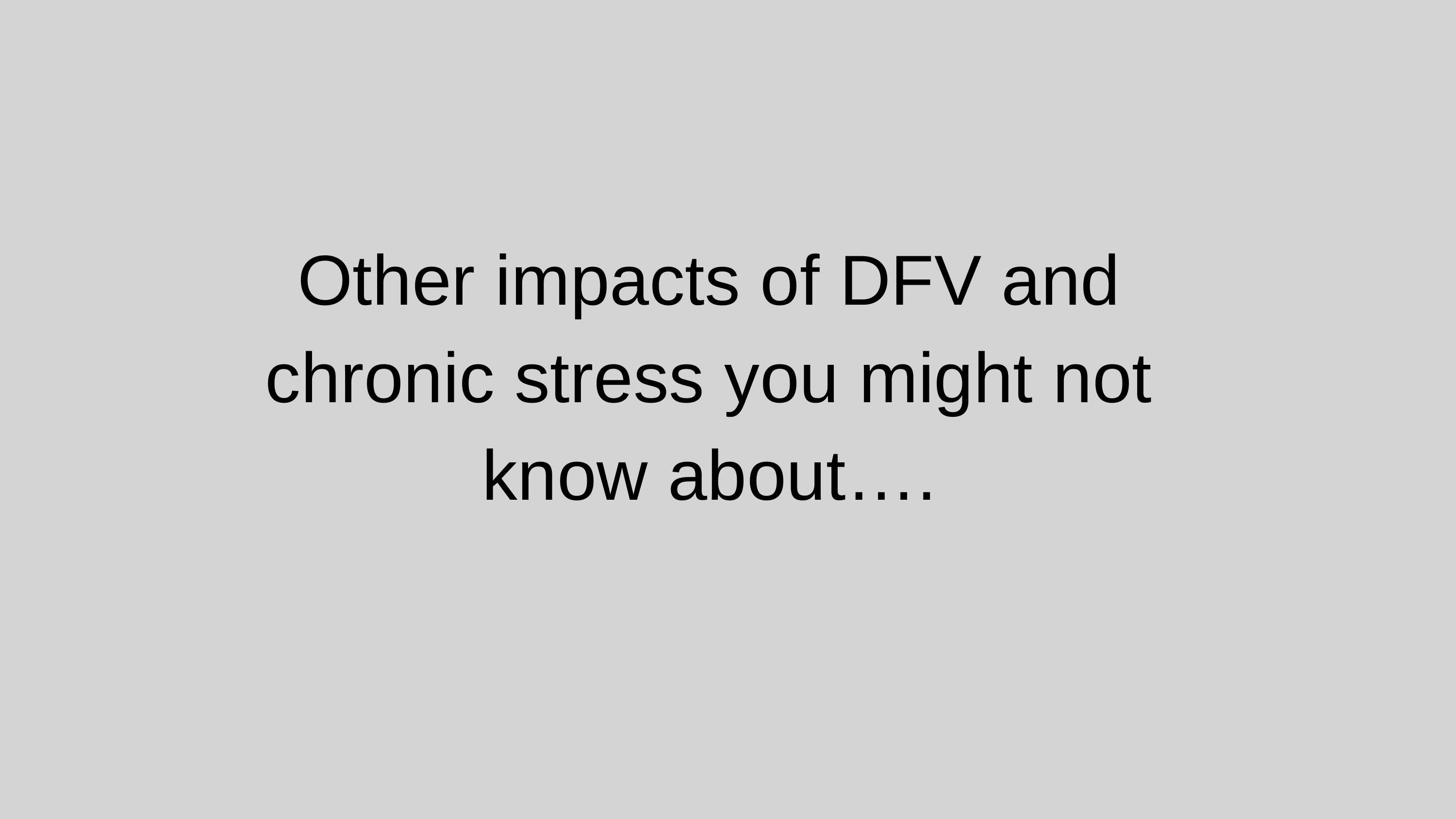

Other impacts of DFV and chronic stress you might not know about….